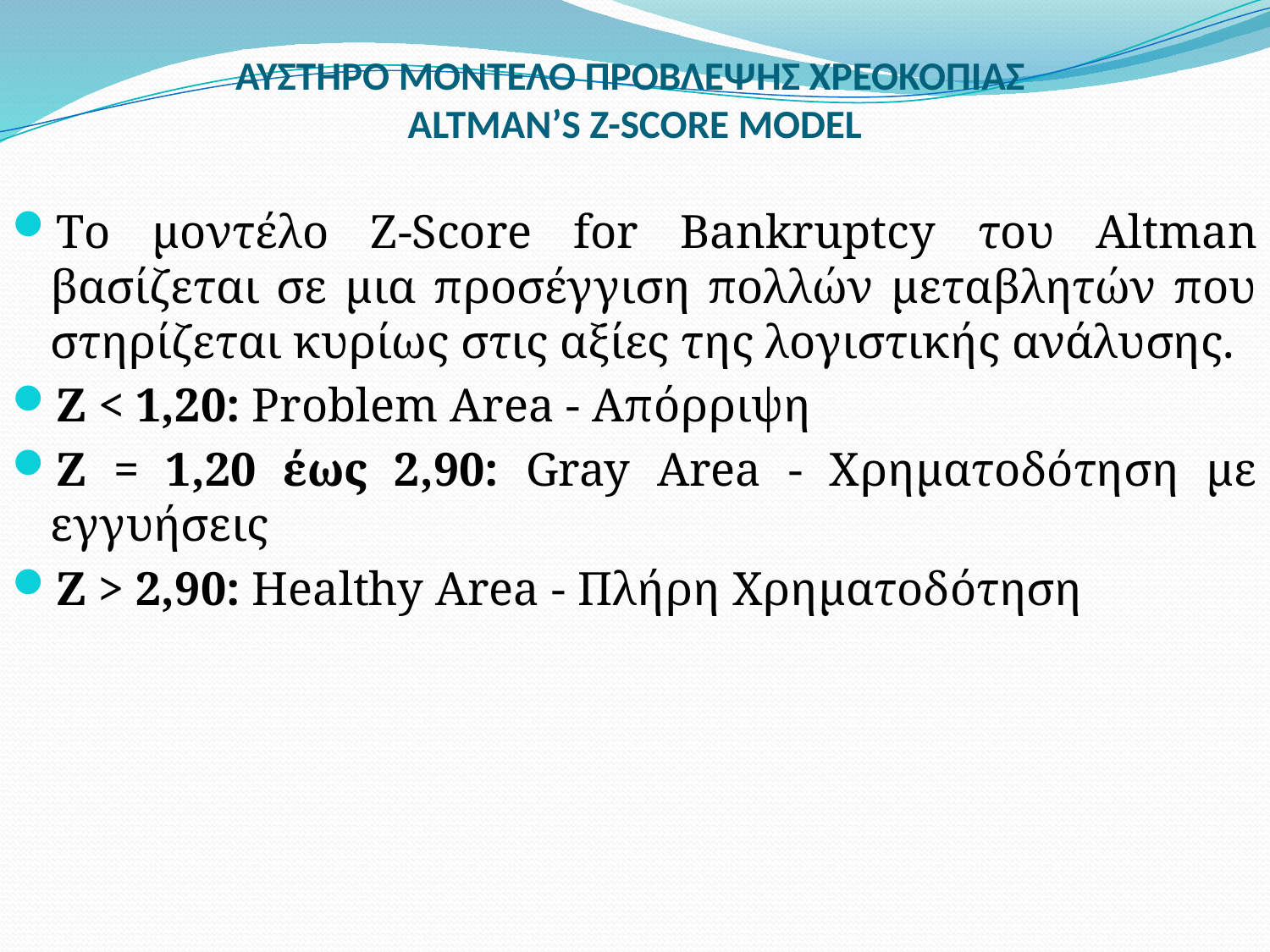

# ΑΥΣΤΗΡΟ ΜΟΝΤΕΛΟ ΠΡΟΒΛΕΨΗΣ ΧΡΕΟΚΟΠΙΑΣ ALTMAN’S Z-SCORE MODEL
Τo μοντέλο Z-Score for Bankruptcy του Altman βασίζεται σε μια προσέγγιση πολλών μεταβλητών που στηρίζεται κυρίως στις αξίες της λογιστικής ανάλυσης.
Ζ < 1,20: Problem Area - Απόρριψη
Ζ = 1,20 έως 2,90: Gray Area - Χρηματοδότηση με εγγυήσεις
Ζ > 2,90: Healthy Area - Πλήρη Χρηματοδότηση